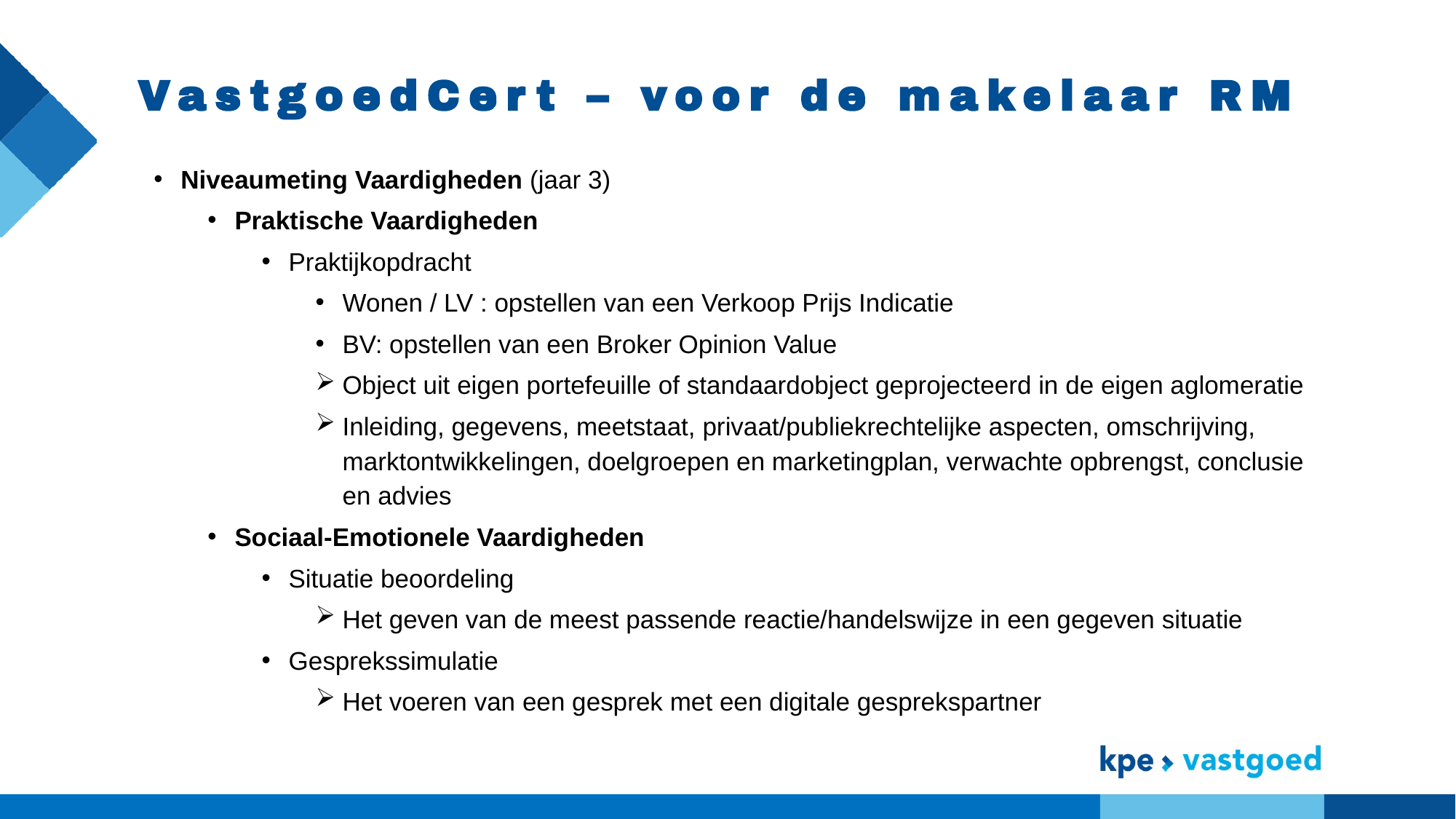

# VastgoedCert – voor de makelaar RM
Niveaumeting Vaardigheden (jaar 3)
Praktische Vaardigheden
Praktijkopdracht
Wonen / LV : opstellen van een Verkoop Prijs Indicatie
BV: opstellen van een Broker Opinion Value
Object uit eigen portefeuille of standaardobject geprojecteerd in de eigen aglomeratie
Inleiding, gegevens, meetstaat, privaat/publiekrechtelijke aspecten, omschrijving, marktontwikkelingen, doelgroepen en marketingplan, verwachte opbrengst, conclusie en advies
Sociaal-Emotionele Vaardigheden
Situatie beoordeling
Het geven van de meest passende reactie/handelswijze in een gegeven situatie
Gesprekssimulatie
Het voeren van een gesprek met een digitale gesprekspartner